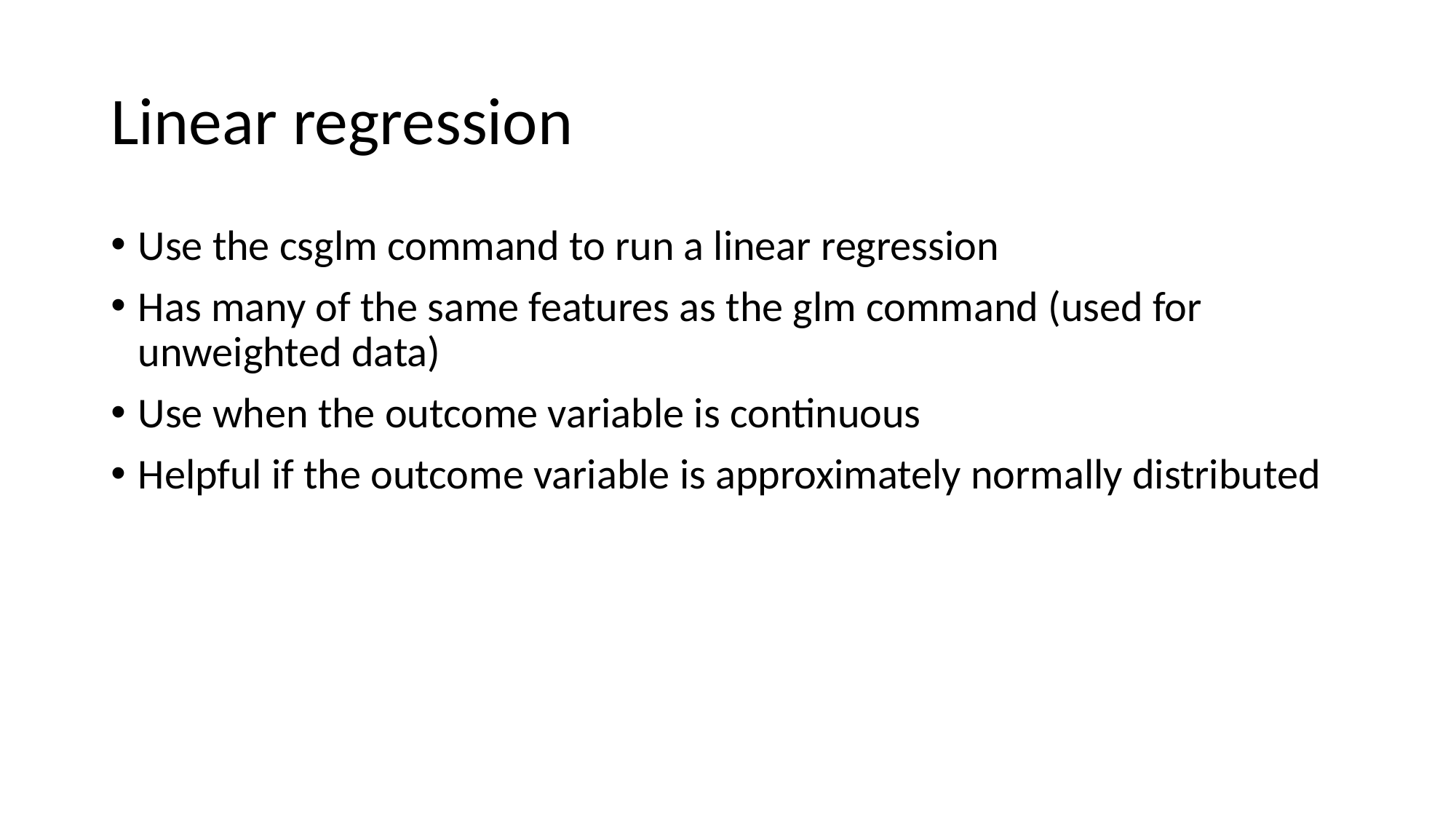

# Linear regression
Use the csglm command to run a linear regression
Has many of the same features as the glm command (used for unweighted data)
Use when the outcome variable is continuous
Helpful if the outcome variable is approximately normally distributed